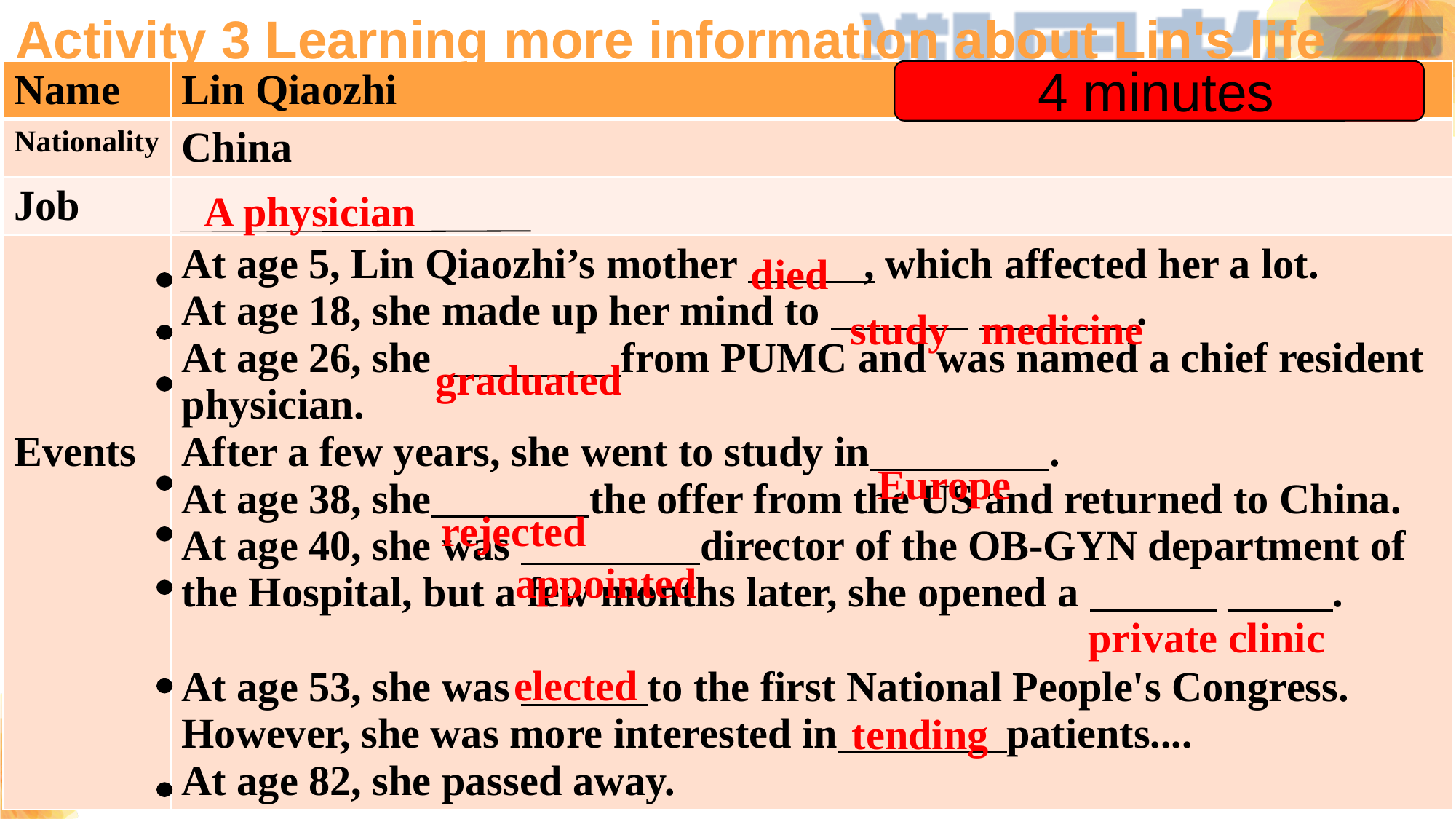

Activity 3 Learning more information about Lin's life
4 minutes
| Name | Lin Qiaozhi |
| --- | --- |
| Nationality | China |
| Job |  |
| Events | At age 5, Lin Qiaozhi’s mother , which affected her a lot. At age 18, she made up her mind to . At age 26, she from PUMC and was named a chief resident physician. After a few years, she went to study in . At age 38, she the offer from the US and returned to China. At age 40, she was director of the OB-GYN department of the Hospital, but a few months later, she opened a . At age 53, she was to the first National People's Congress. However, she was more interested in patients.... At age 82, she passed away. |

A physician
died

study   medicine

graduated

Europe

rejected

appointed

private clinic
elected

tending